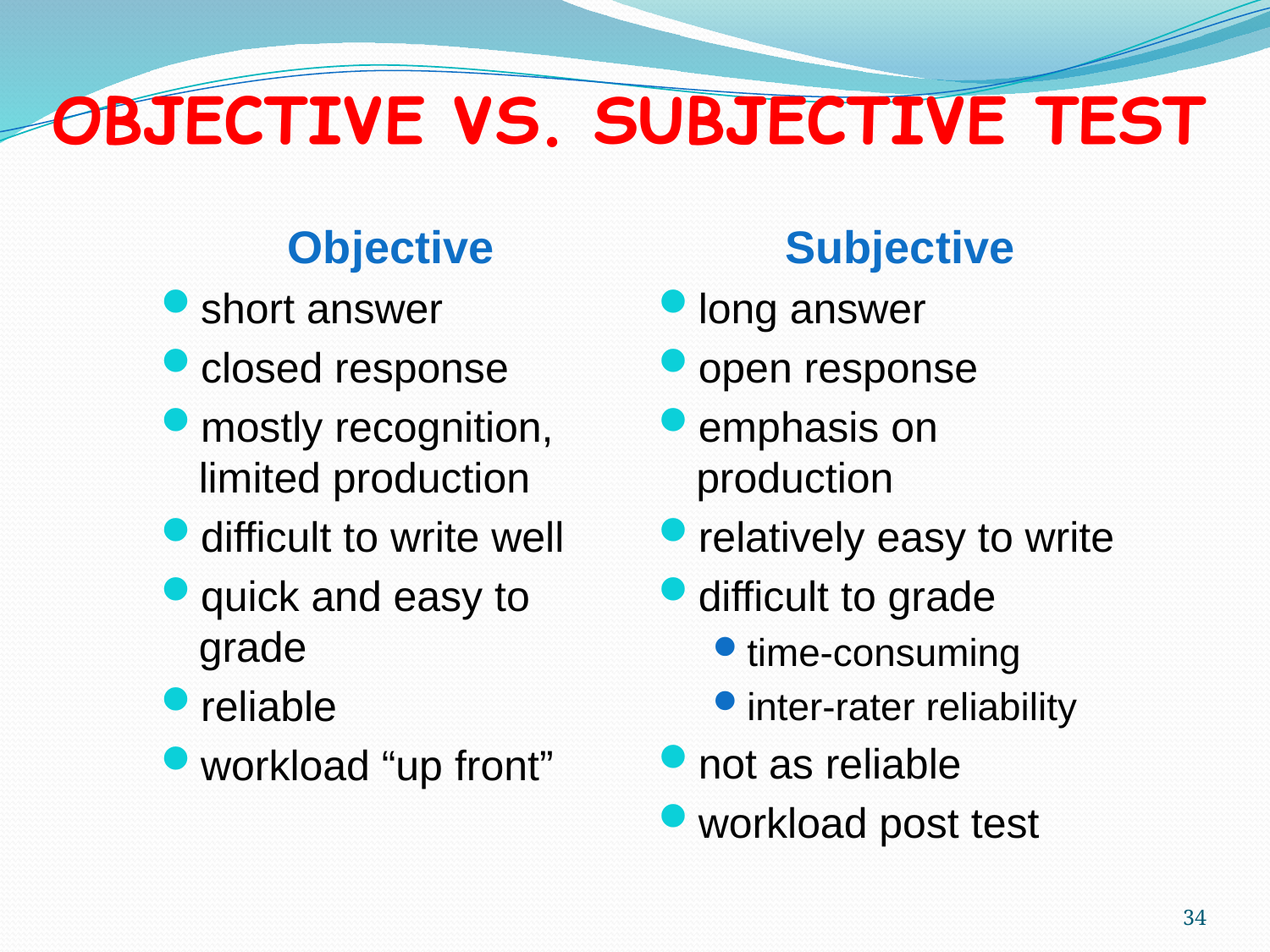

# OBJECTIVE VS. SUBJECTIVE TEST
	Objective
short answer
closed response
mostly recognition, limited production
difficult to write well
quick and easy to grade
reliable
workload “up front”

	Subjective
long answer
open response
emphasis on production
relatively easy to write
difficult to grade
time-consuming
inter-rater reliability
not as reliable
workload post test
34